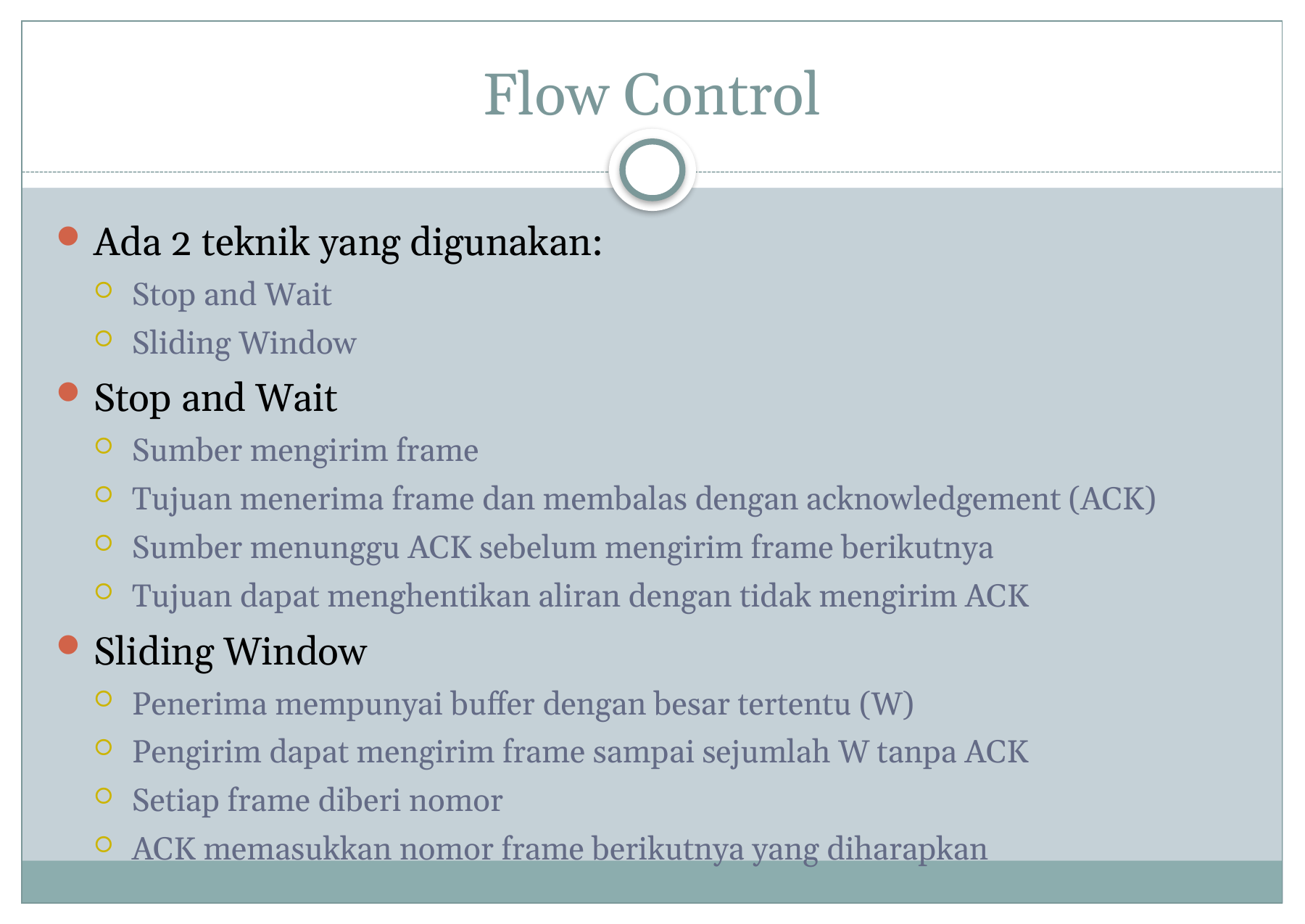

# Flow Control
Ada 2 teknik yang digunakan:
Stop and Wait
Sliding Window
Stop and Wait
Sumber mengirim frame
Tujuan menerima frame dan membalas dengan acknowledgement (ACK)
Sumber menunggu ACK sebelum mengirim frame berikutnya
Tujuan dapat menghentikan aliran dengan tidak mengirim ACK
Sliding Window
Penerima mempunyai buffer dengan besar tertentu (W)
Pengirim dapat mengirim frame sampai sejumlah W tanpa ACK
Setiap frame diberi nomor
ACK memasukkan nomor frame berikutnya yang diharapkan